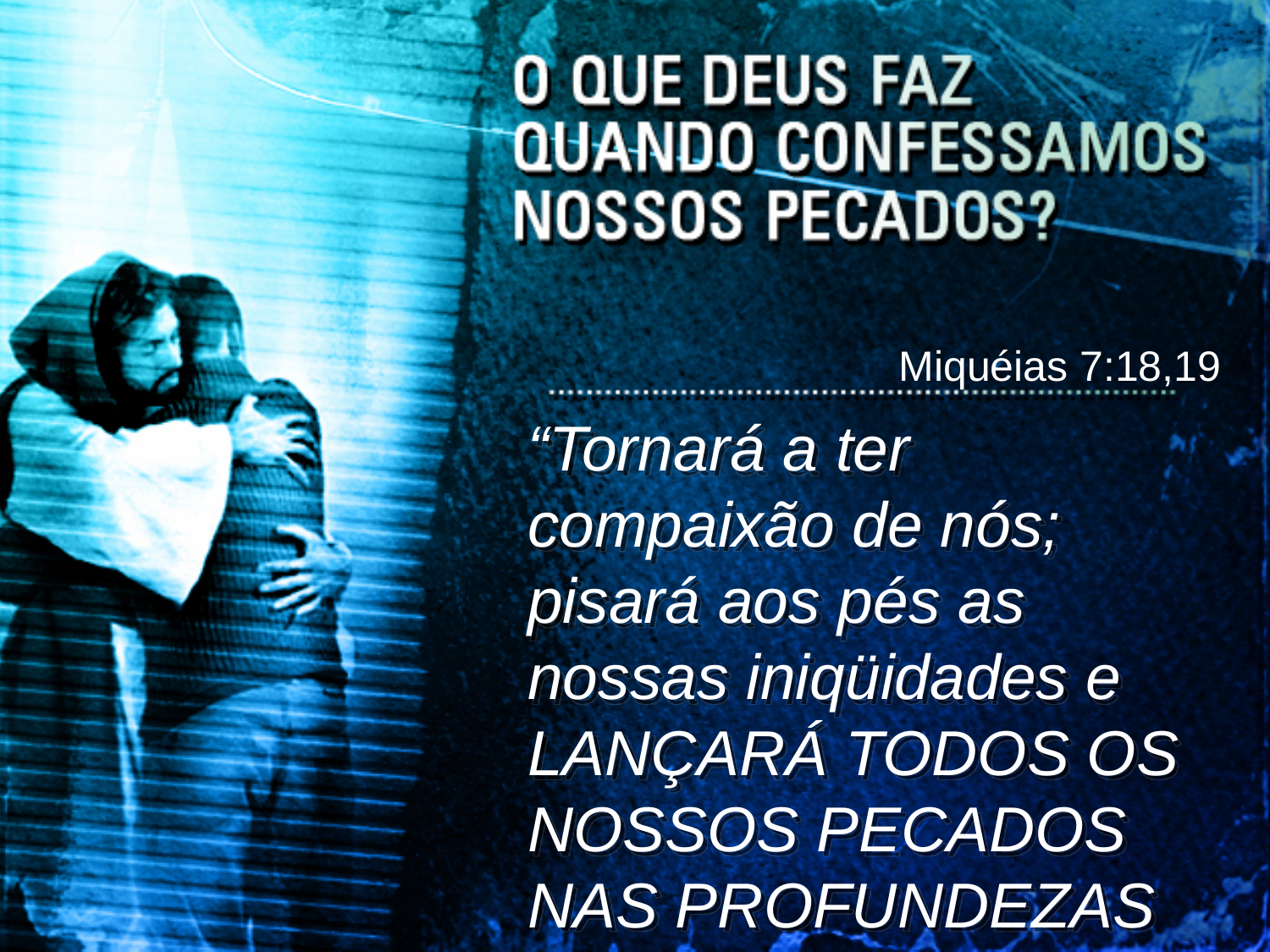

Miquéias 7:18,19
“Tornará a ter compaixão de nós; pisará aos pés as nossas iniqüidades e LANÇARÁ TODOS OS NOSSOS PECADOS NAS PROFUNDEZAS DO MAR.”